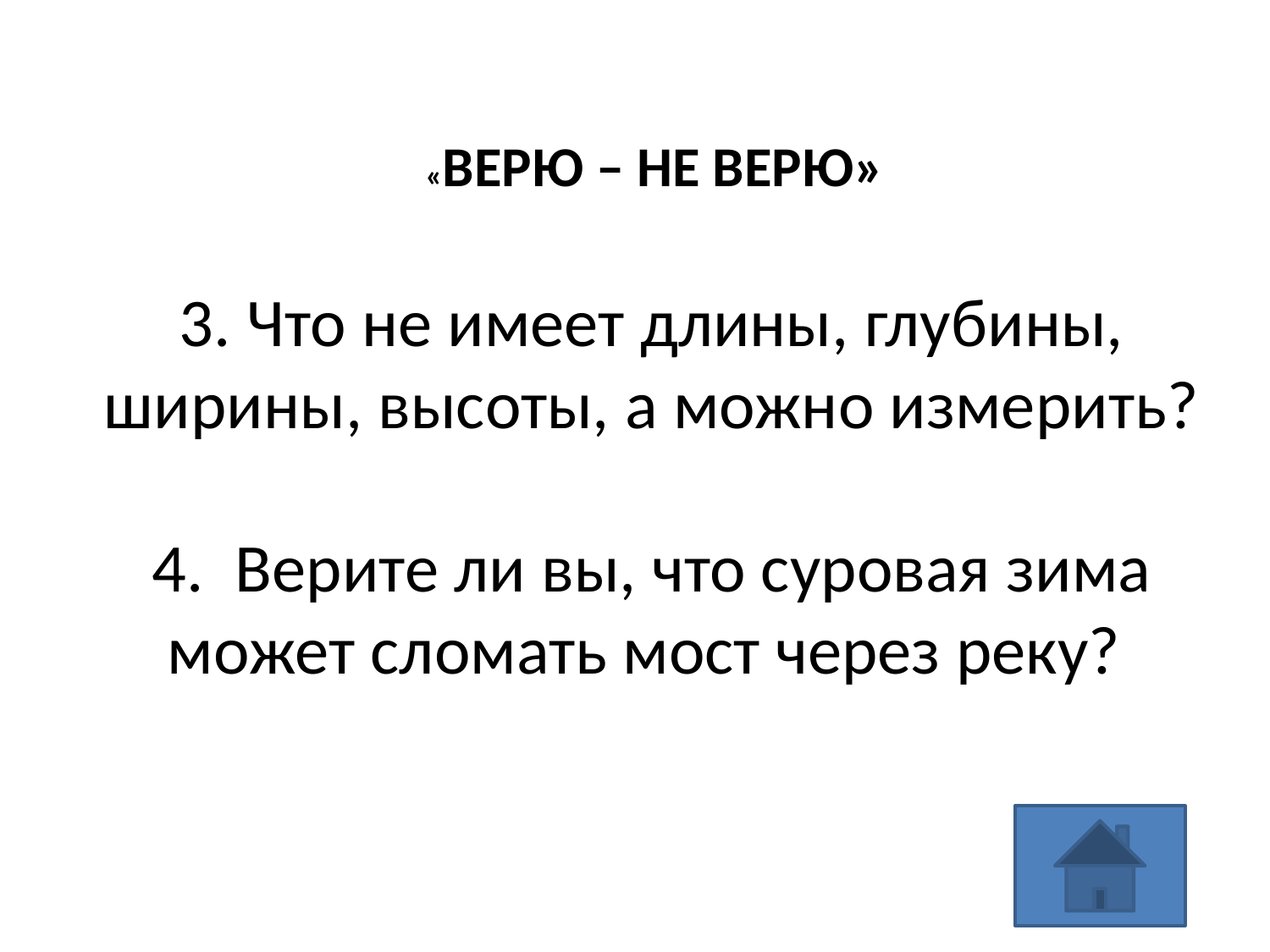

«ВЕРЮ – НЕ ВЕРЮ»
# 3. Что не имеет длины, глубины, ширины, высоты, а можно измерить? 4.  Верите ли вы, что суровая зима может сломать мост через реку?